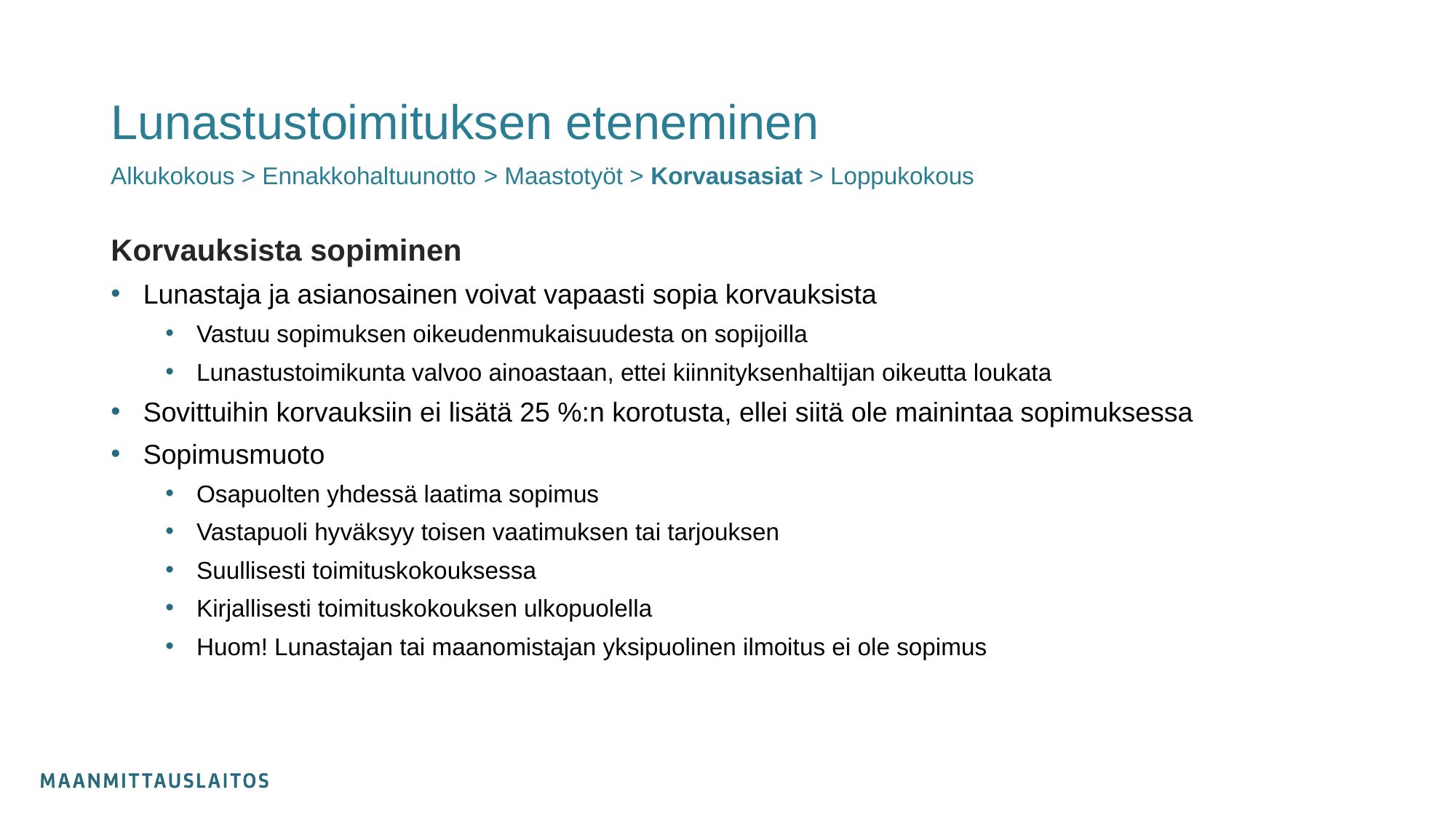

# Lunastustoimituksen eteneminen
Alkukokous > Ennakkohaltuunotto > Maastotyöt > Korvausasiat > Loppukokous
Korvauksista sopiminen
Lunastaja ja asianosainen voivat vapaasti sopia korvauksista
Vastuu sopimuksen oikeudenmukaisuudesta on sopijoilla
Lunastustoimikunta valvoo ainoastaan, ettei kiinnityksenhaltijan oikeutta loukata
Sovittuihin korvauksiin ei lisätä 25 %:n korotusta, ellei siitä ole mainintaa sopimuksessa
Sopimusmuoto
Osapuolten yhdessä laatima sopimus
Vastapuoli hyväksyy toisen vaatimuksen tai tarjouksen
Suullisesti toimituskokouksessa
Kirjallisesti toimituskokouksen ulkopuolella
Huom! Lunastajan tai maanomistajan yksipuolinen ilmoitus ei ole sopimus